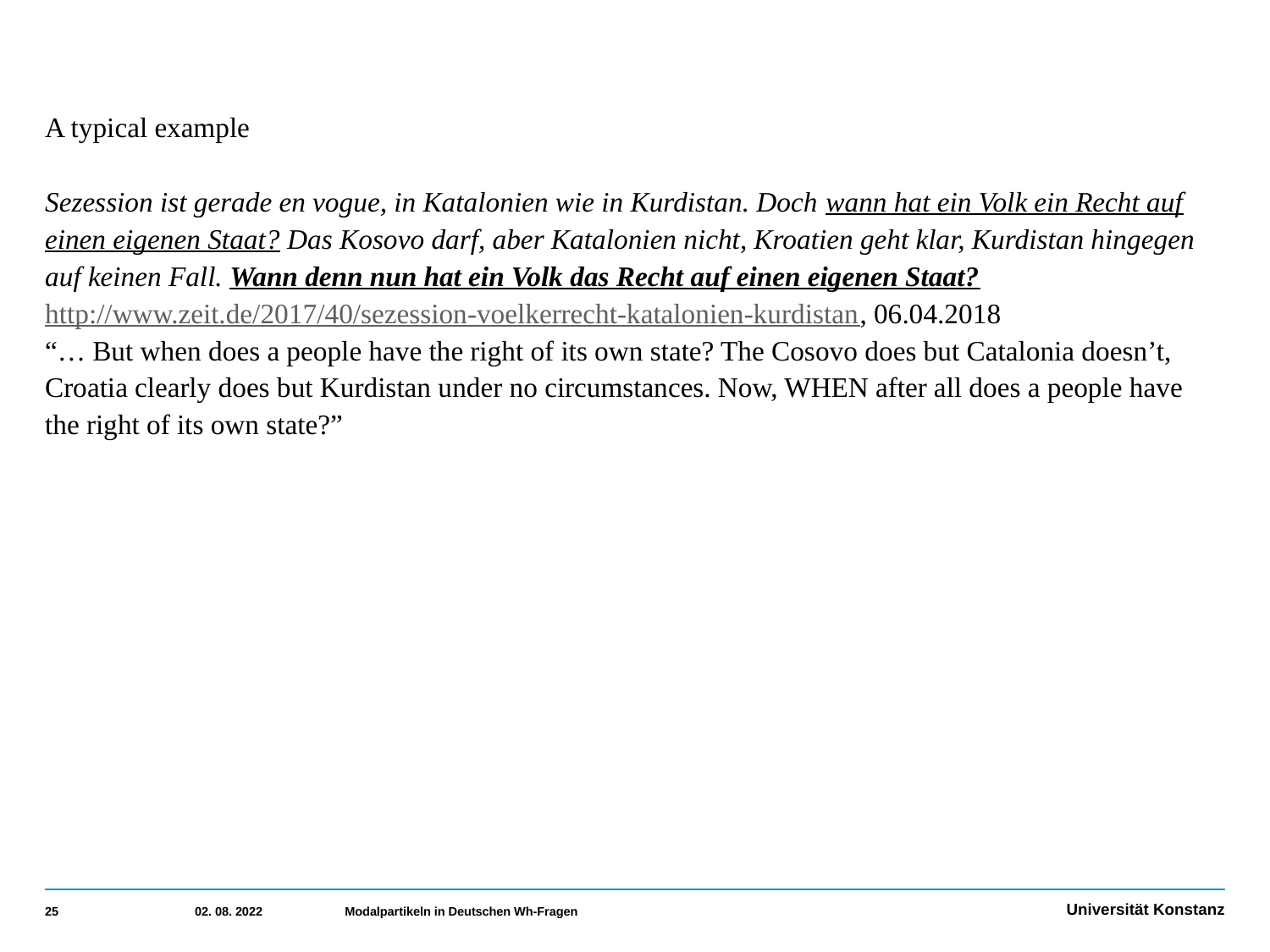

A typical example

Sezession ist gerade en vogue, in Katalonien wie in Kurdistan. Doch wann hat ein Volk ein Recht auf einen eigenen Staat? Das Kosovo darf, aber Katalonien nicht, Kroatien geht klar, Kurdistan hingegen auf keinen Fall. Wann denn nun hat ein Volk das Recht auf einen eigenen Staat? http://www.zeit.de/2017/40/sezession-voelkerrecht-katalonien-kurdistan, 06.04.2018
“… But when does a people have the right of its own state? The Cosovo does but Catalonia doesn’t, Croatia clearly does but Kurdistan under no circumstances. Now, WHEN after all does a people have the right of its own state?”

25
02. 08. 2022
Modalpartikeln in Deutschen Wh-Fragen